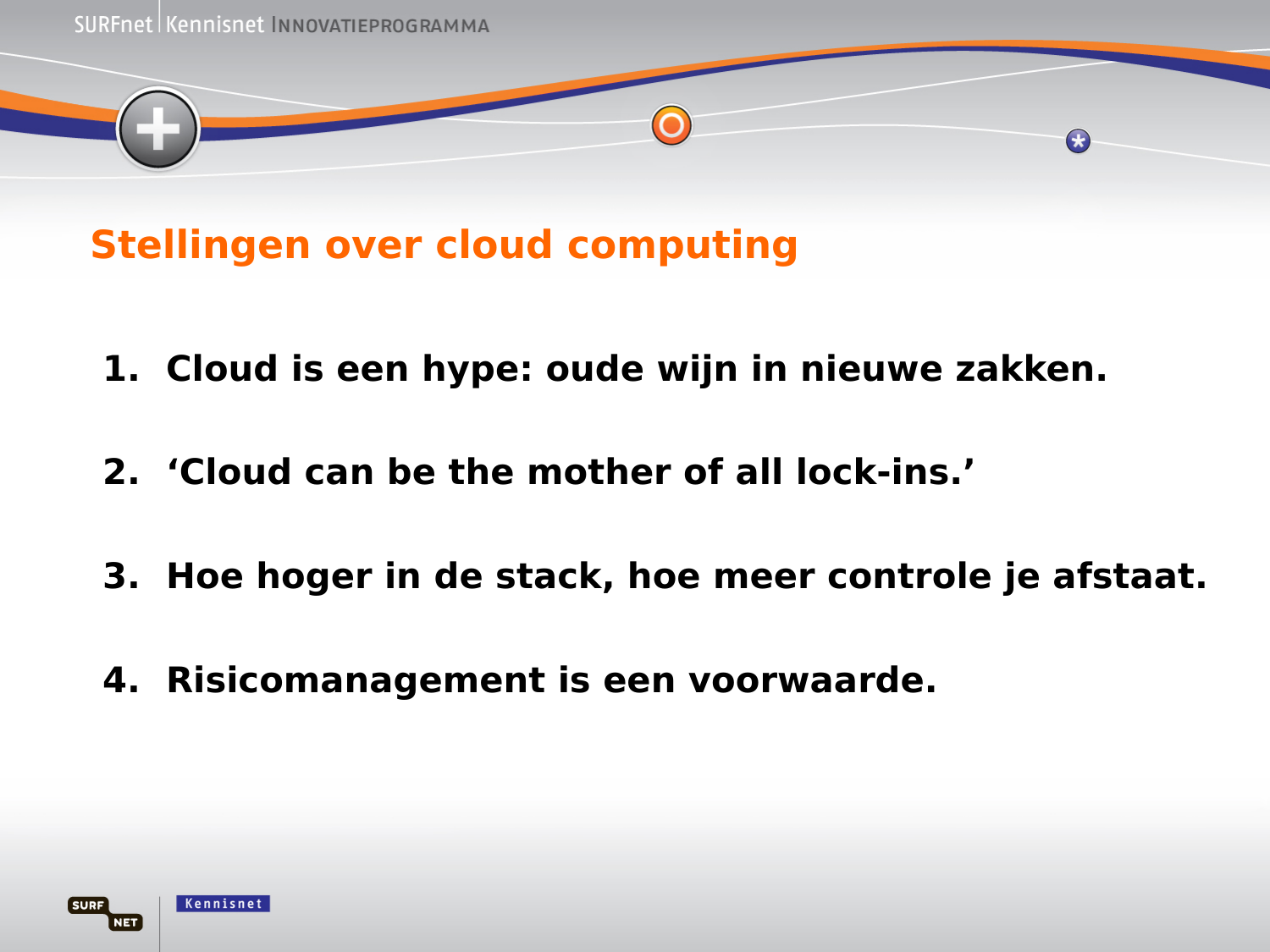

# Stellingen over cloud computing
Cloud is een hype: oude wijn in nieuwe zakken.

‘Cloud can be the mother of all lock-ins.’

Hoe hoger in de stack, hoe meer controle je afstaat.

Risicomanagement is een voorwaarde.